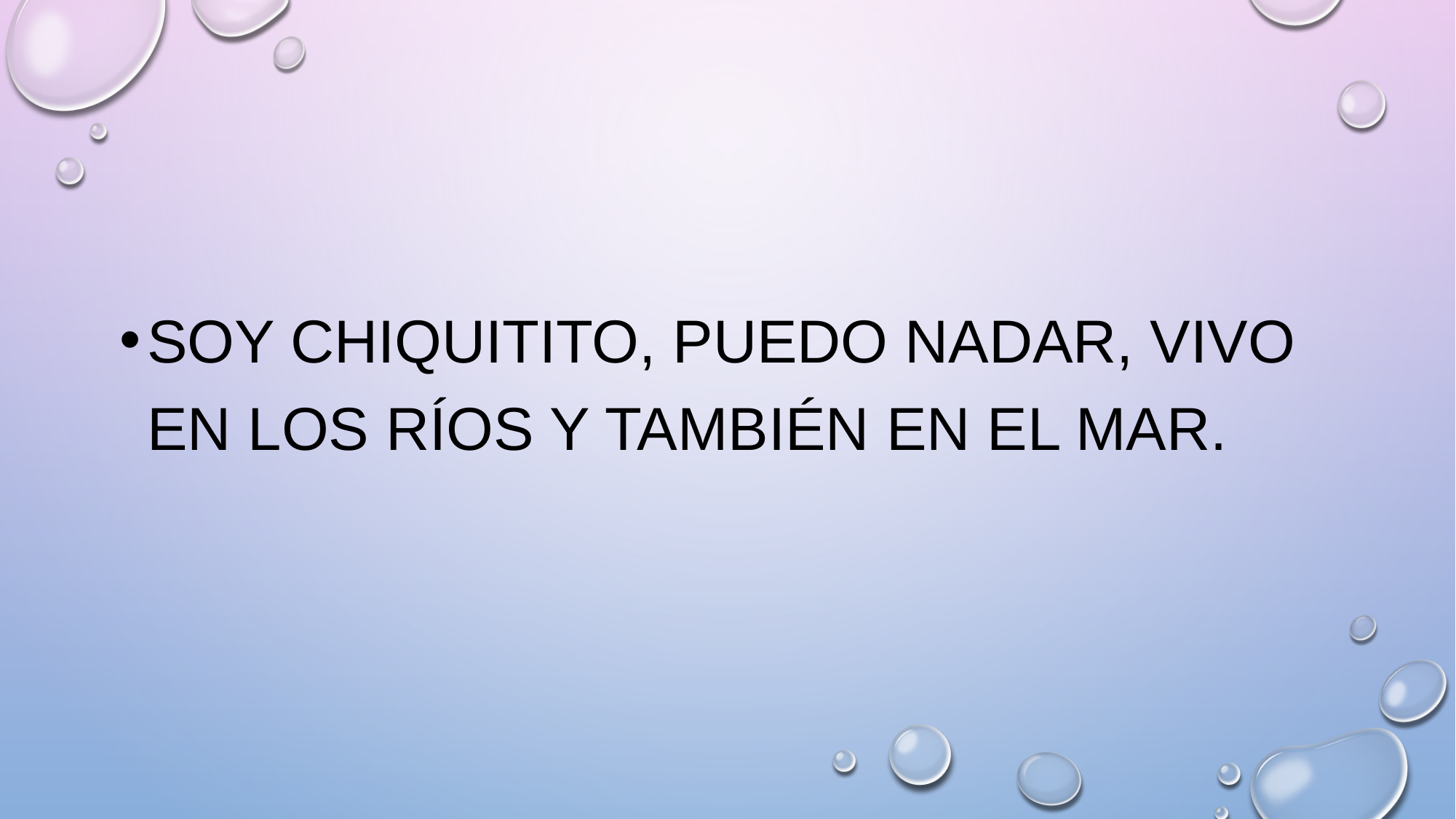

Soy chiquitito, puedo nadar, vivo en los ríos y también en el mar.